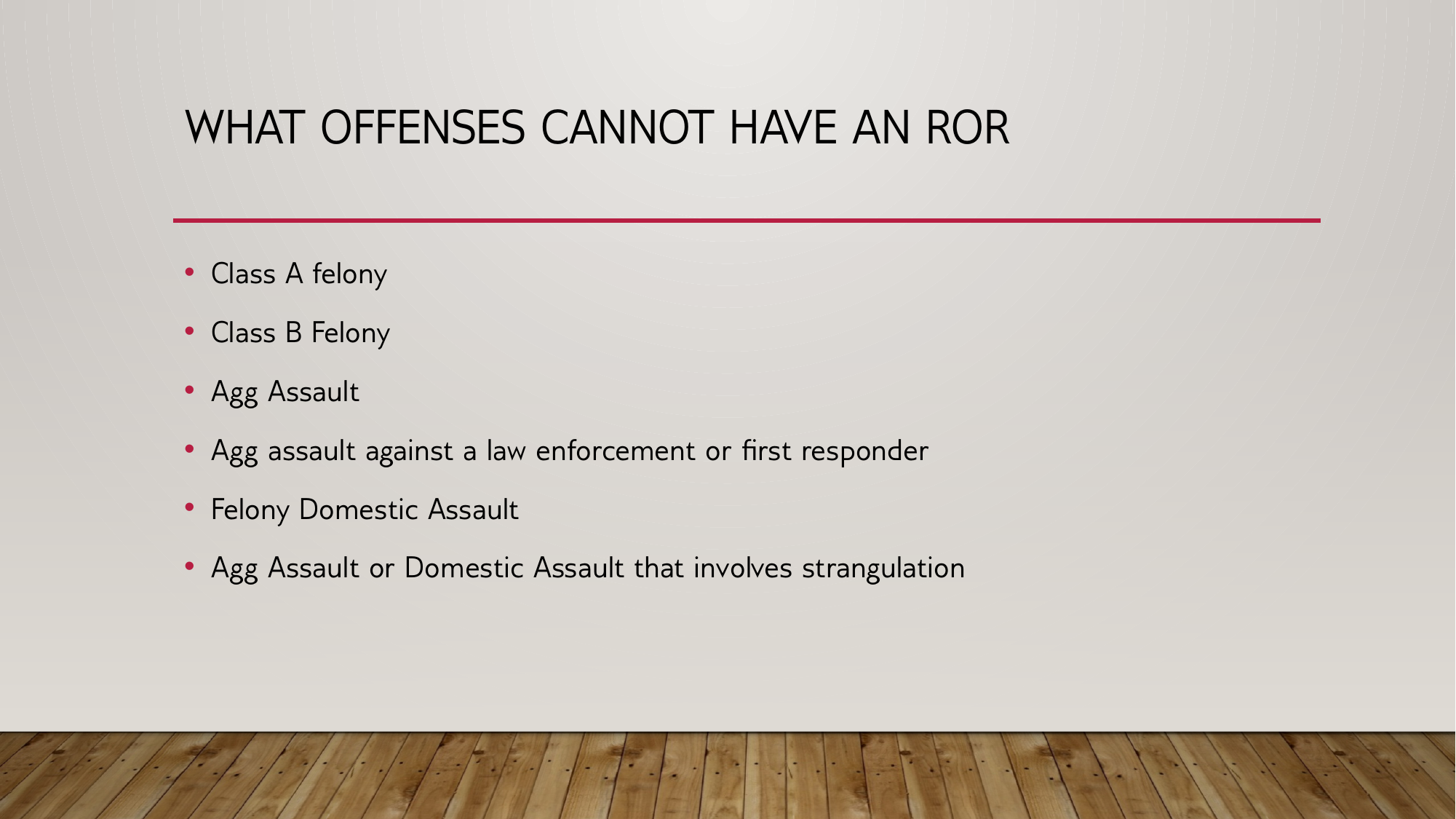

# What offenses cannot have an ROR
Class A felony
Class B Felony
Agg Assault
Agg assault against a law enforcement or first responder
Felony Domestic Assault
Agg Assault or Domestic Assault that involves strangulation